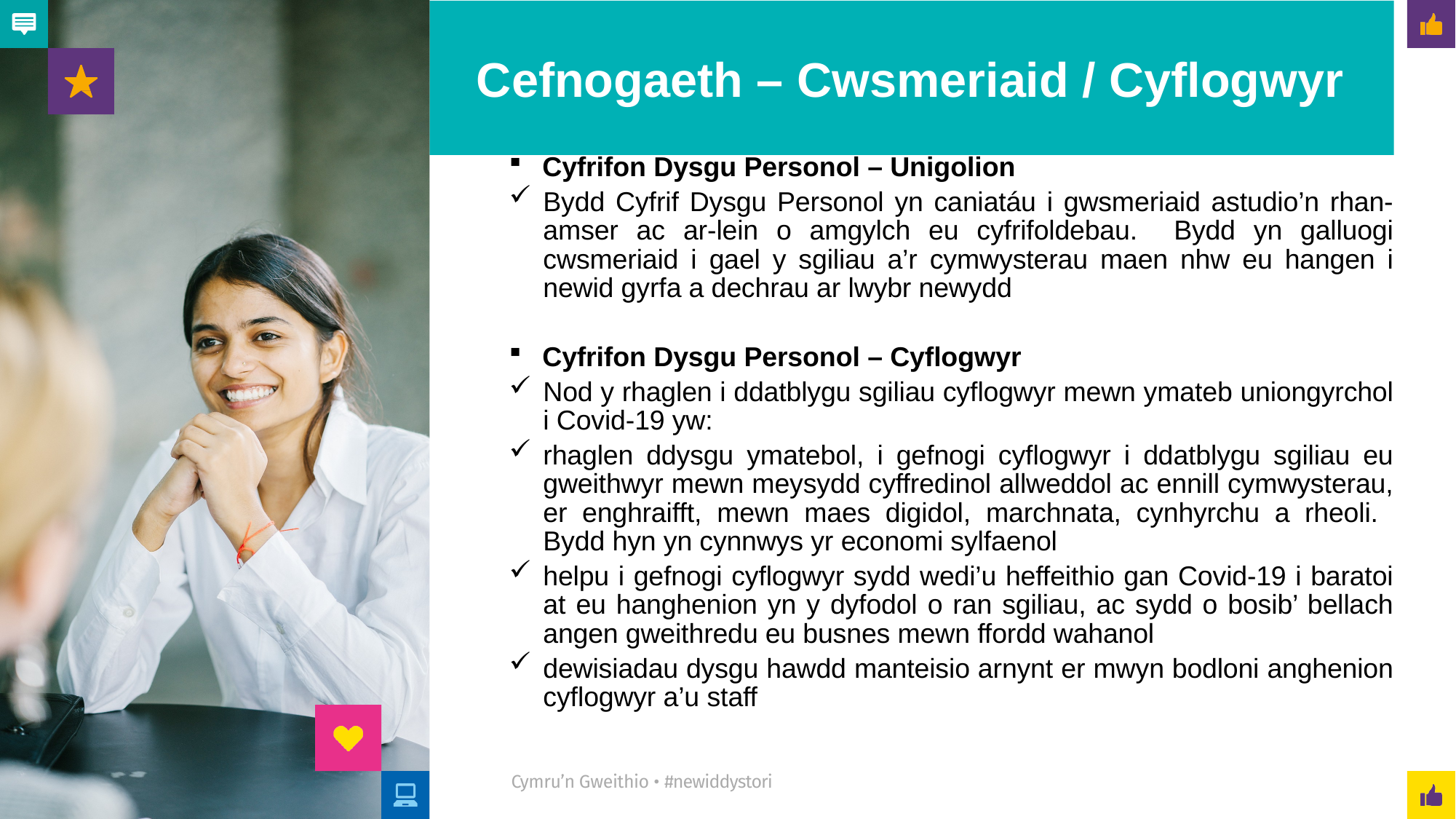

# Cefnogaeth – Cwsmeriaid / Cyflogwyr

Cyfrifon Dysgu Personol – Unigolion
Bydd Cyfrif Dysgu Personol yn caniatáu i gwsmeriaid astudio’n rhan-amser ac ar-lein o amgylch eu cyfrifoldebau.  Bydd yn galluogi cwsmeriaid i gael y sgiliau a’r cymwysterau maen nhw eu hangen i newid gyrfa a dechrau ar lwybr newydd

Cyfrifon Dysgu Personol – Cyflogwyr
Nod y rhaglen i ddatblygu sgiliau cyflogwyr mewn ymateb uniongyrchol i Covid-19 yw:
rhaglen ddysgu ymatebol, i gefnogi cyflogwyr i ddatblygu sgiliau eu gweithwyr mewn meysydd cyffredinol allweddol ac ennill cymwysterau, er enghraifft, mewn maes digidol, marchnata, cynhyrchu a rheoli.  Bydd hyn yn cynnwys yr economi sylfaenol
helpu i gefnogi cyflogwyr sydd wedi’u heffeithio gan Covid-19 i baratoi at eu hanghenion yn y dyfodol o ran sgiliau, ac sydd o bosib’ bellach angen gweithredu eu busnes mewn ffordd wahanol
dewisiadau dysgu hawdd manteisio arnynt er mwyn bodloni anghenion cyflogwyr a’u staff

Cymru’n Gweithio • #newiddystori